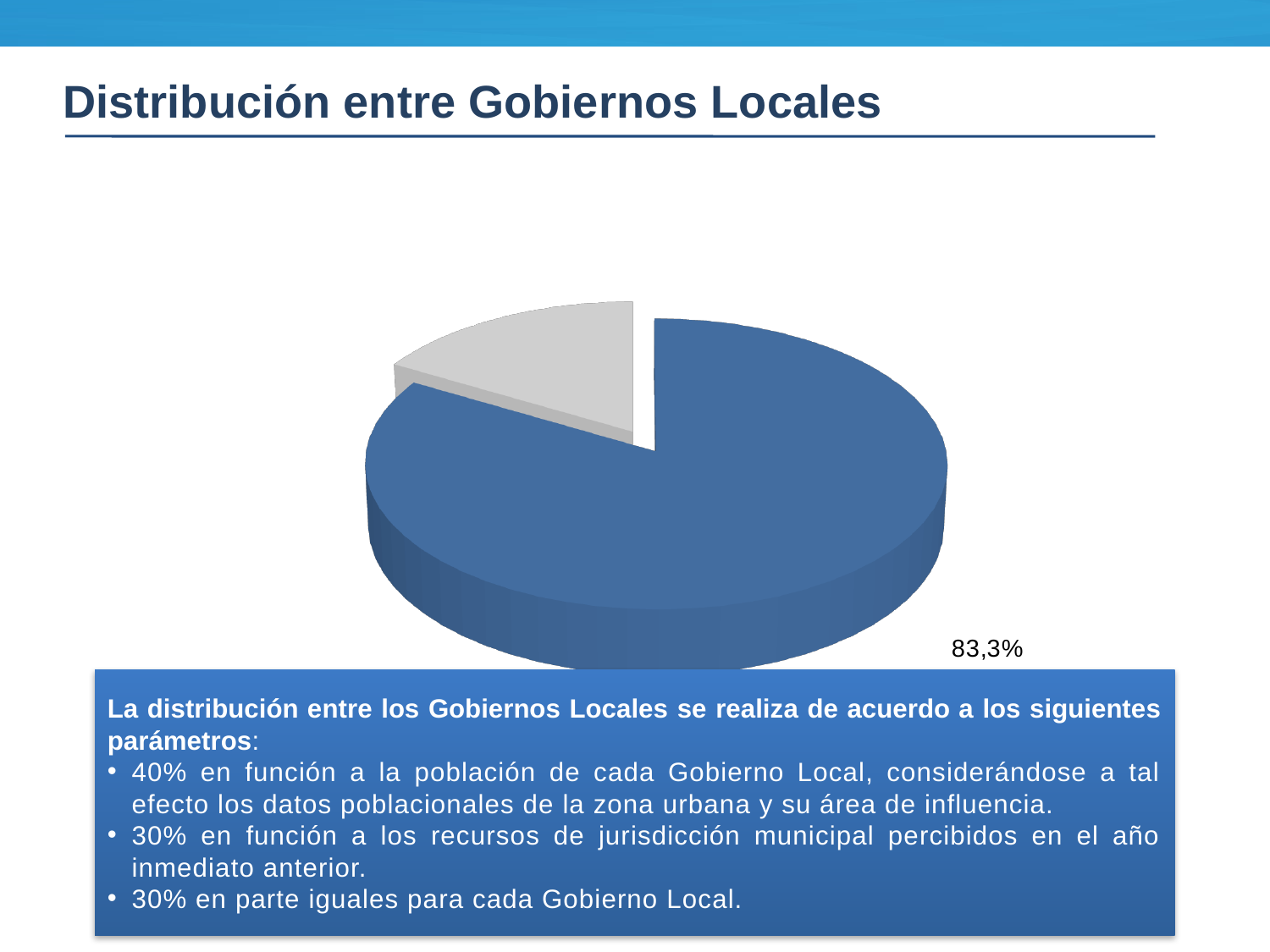

Distribución entre Gobiernos Locales

[unsupported chart]

La distribución entre los Gobiernos Locales se realiza de acuerdo a los siguientes parámetros:
40% en función a la población de cada Gobierno Local, considerándose a tal efecto los datos poblacionales de la zona urbana y su área de influencia.
30% en función a los recursos de jurisdicción municipal percibidos en el año inmediato anterior.
30% en parte iguales para cada Gobierno Local.